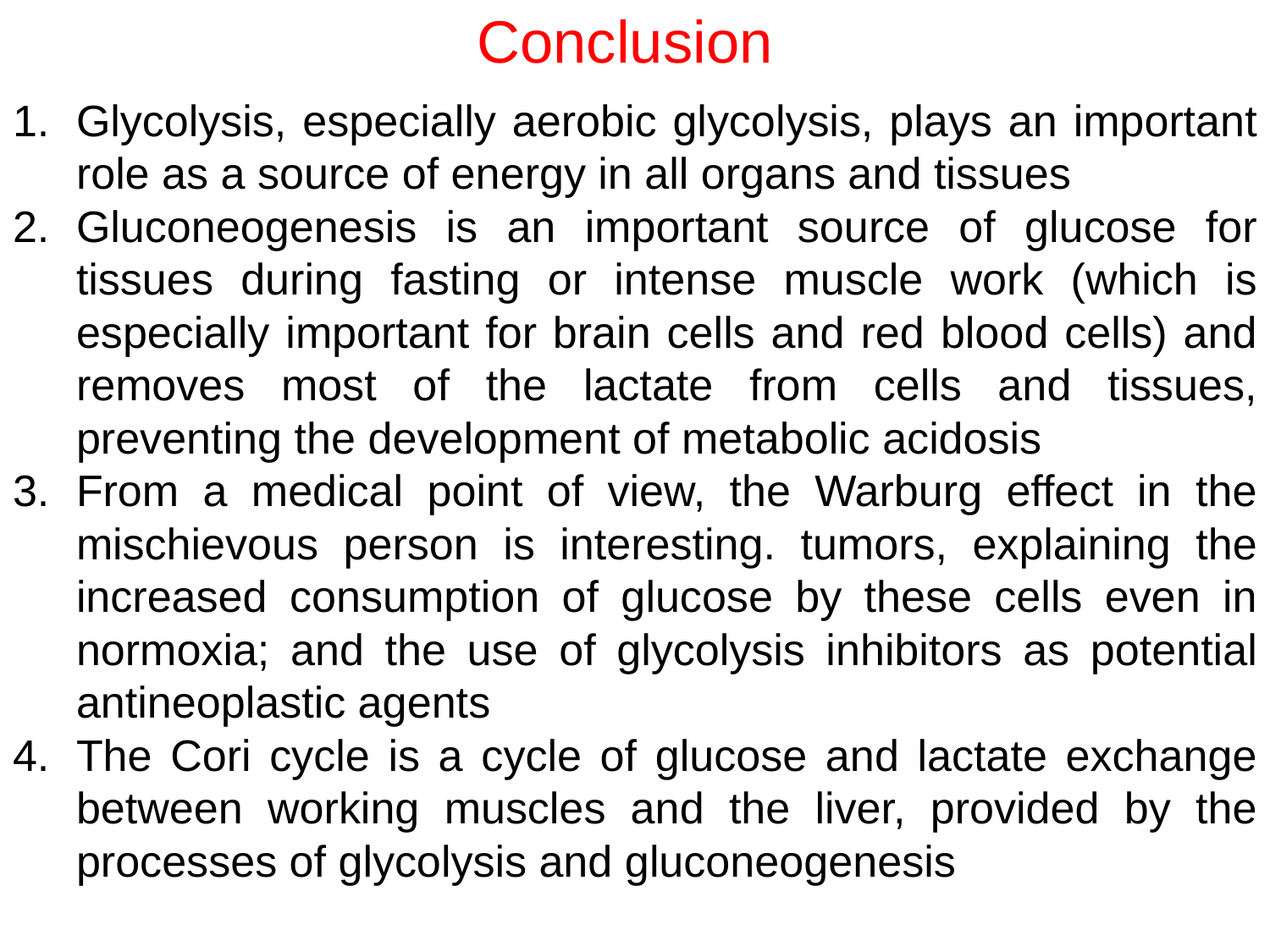

# Conclusion
Glycolysis, especially aerobic glycolysis, plays an important role as a source of energy in all organs and tissues
Gluconeogenesis is an important source of glucose for tissues during fasting or intense muscle work (which is especially important for brain cells and red blood cells) and removes most of the lactate from cells and tissues, preventing the development of metabolic acidosis
From a medical point of view, the Warburg effect in the mischievous person is interesting. tumors, explaining the increased consumption of glucose by these cells even in normoxia; and the use of glycolysis inhibitors as potential antineoplastic agents
The Cori cycle is a cycle of glucose and lactate exchange between working muscles and the liver, provided by the processes of glycolysis and gluconeogenesis